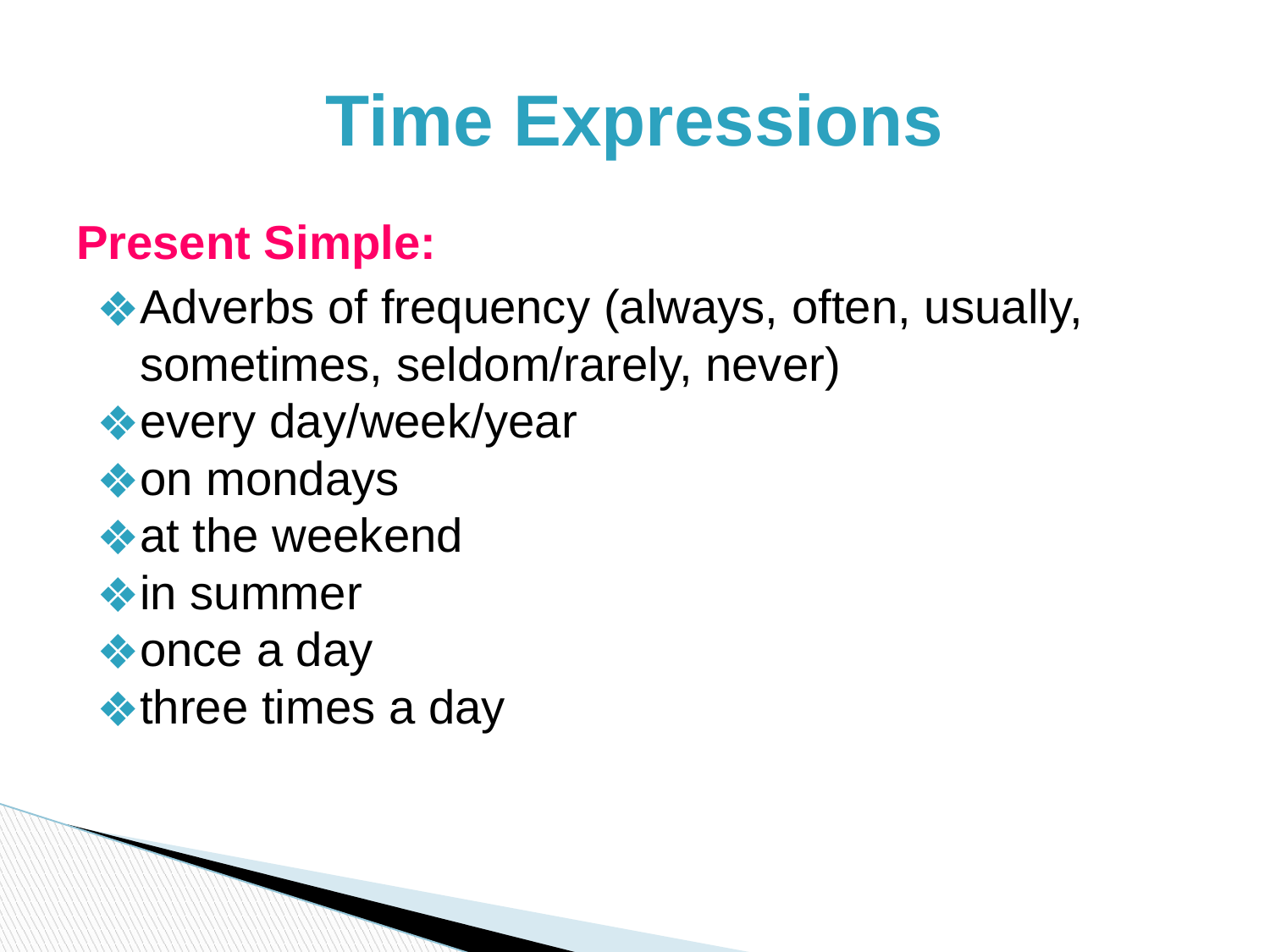

# Time Expressions
Present Simple:
Adverbs of frequency (always, often, usually, sometimes, seldom/rarely, never)
every day/week/year
on mondays
at the weekend
in summer
once a day
three times a day